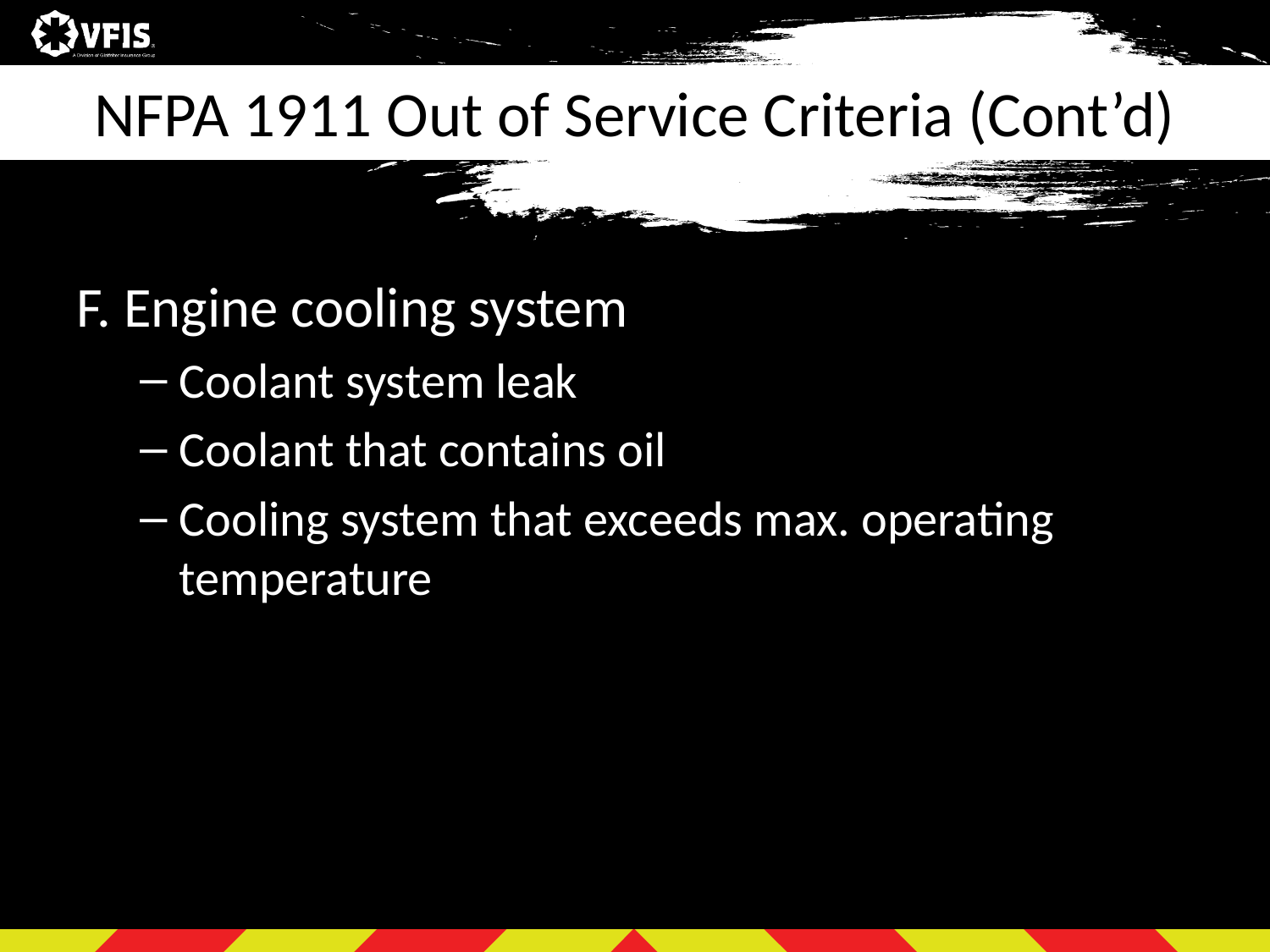

# NFPA 1911 Out of Service Criteria (Cont’d)
F. Engine cooling system
Coolant system leak
Coolant that contains oil
Cooling system that exceeds max. operating  temperature